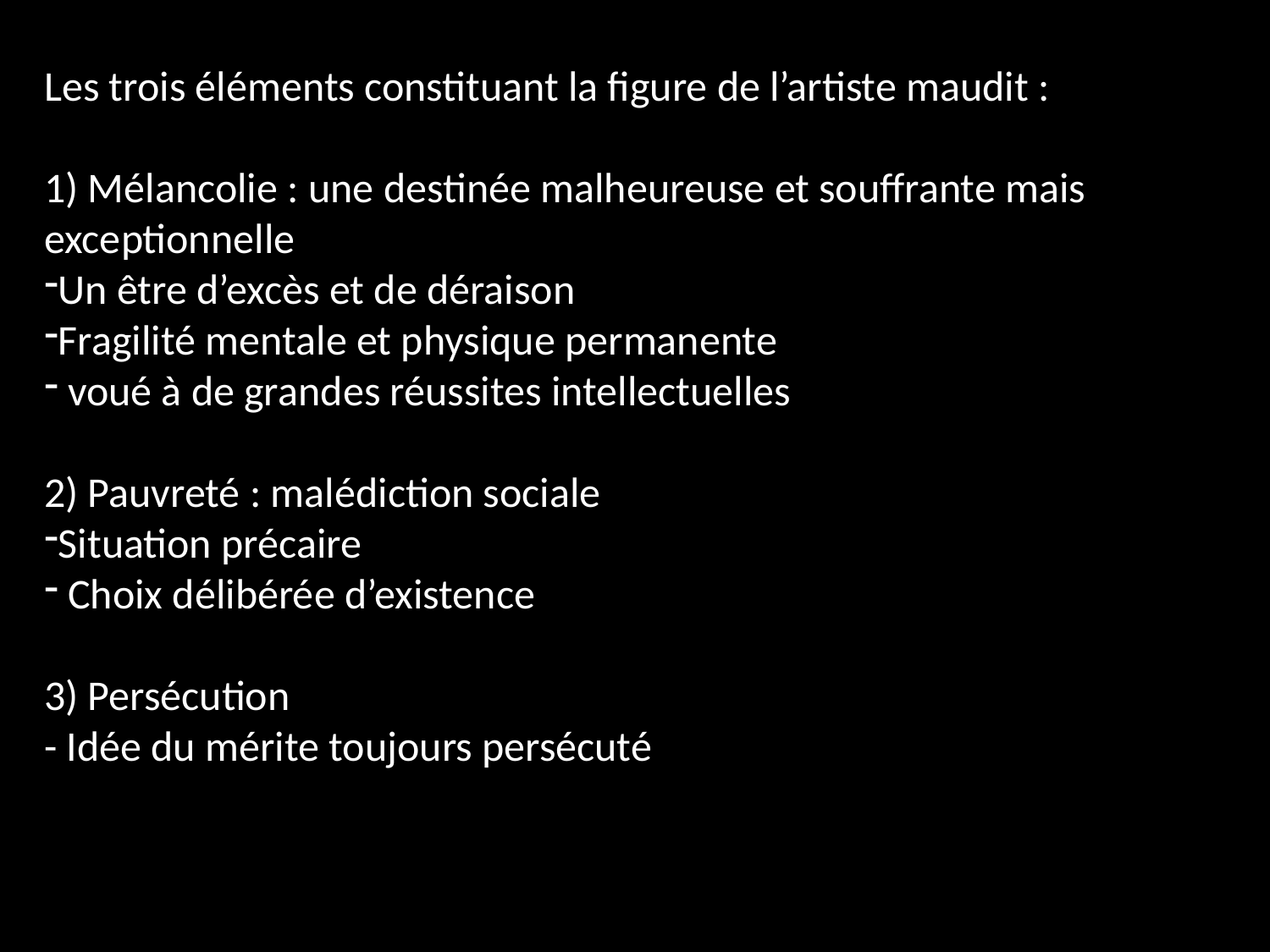

Les trois éléments constituant la figure de l’artiste maudit :

1) Mélancolie : une destinée malheureuse et souffrante mais exceptionnelle
Un être d’excès et de déraison
Fragilité mentale et physique permanente
 voué à de grandes réussites intellectuelles

2) Pauvreté : malédiction sociale
Situation précaire
 Choix délibérée d’existence

3) Persécution
- Idée du mérite toujours persécuté